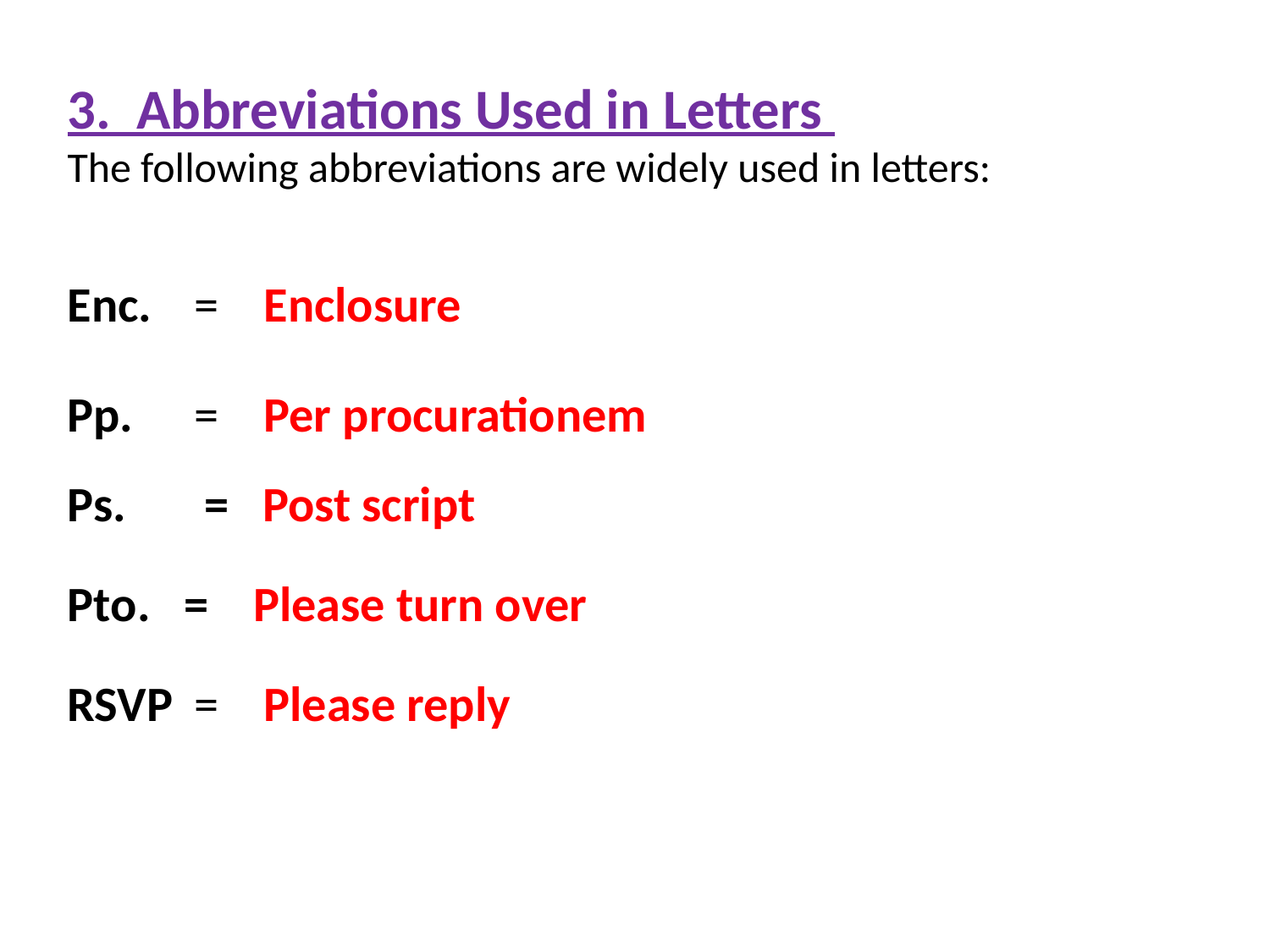

3.  Abbreviations Used in Letters
The following abbreviations are widely used in letters:

Enc.	=    Enclosure
Pp.	=    Per procurationem
Ps.       =   Post script
Pto.   =    Please turn over
RSVP	=    Please reply